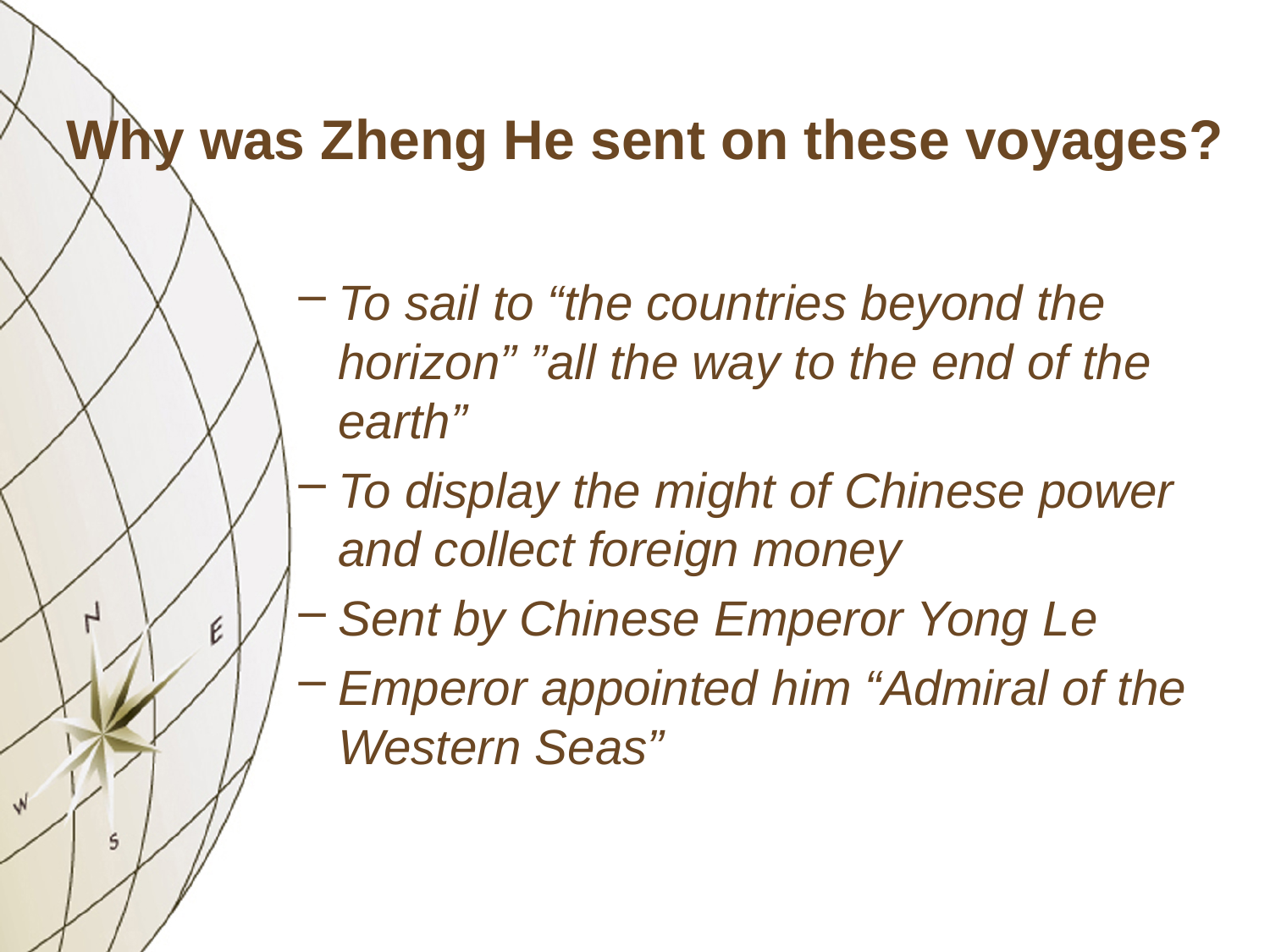

# Why was Zheng He sent on these voyages?
To sail to “the countries beyond the horizon” ”all the way to the end of the earth”
To display the might of Chinese power and collect foreign money
Sent by Chinese Emperor Yong Le
Emperor appointed him “Admiral of the Western Seas”